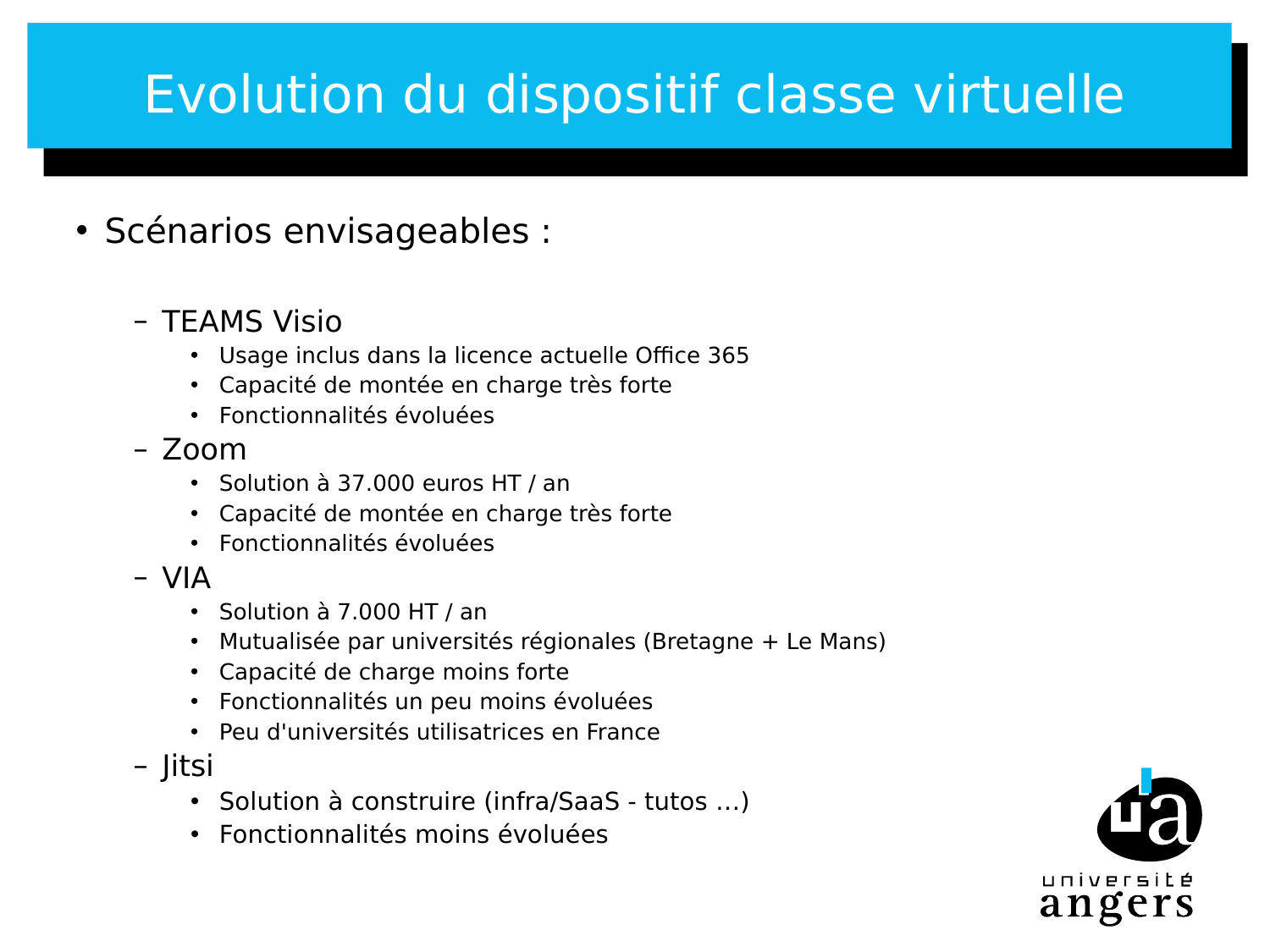

# Evolution du dispositif classe virtuelle
Scénarios envisageables :

TEAMS Visio
Usage inclus dans la licence actuelle Office 365
Capacité de montée en charge très forte
Fonctionnalités évoluées
Zoom
Solution à 37.000 euros HT / an
Capacité de montée en charge très forte
Fonctionnalités évoluées
VIA
Solution à 7.000 HT / an
Mutualisée par universités régionales (Bretagne + Le Mans)
Capacité de charge moins forte
Fonctionnalités un peu moins évoluées
Peu d'universités utilisatrices en France
Jitsi
Solution à construire (infra/SaaS - tutos …)
Fonctionnalités moins évoluées